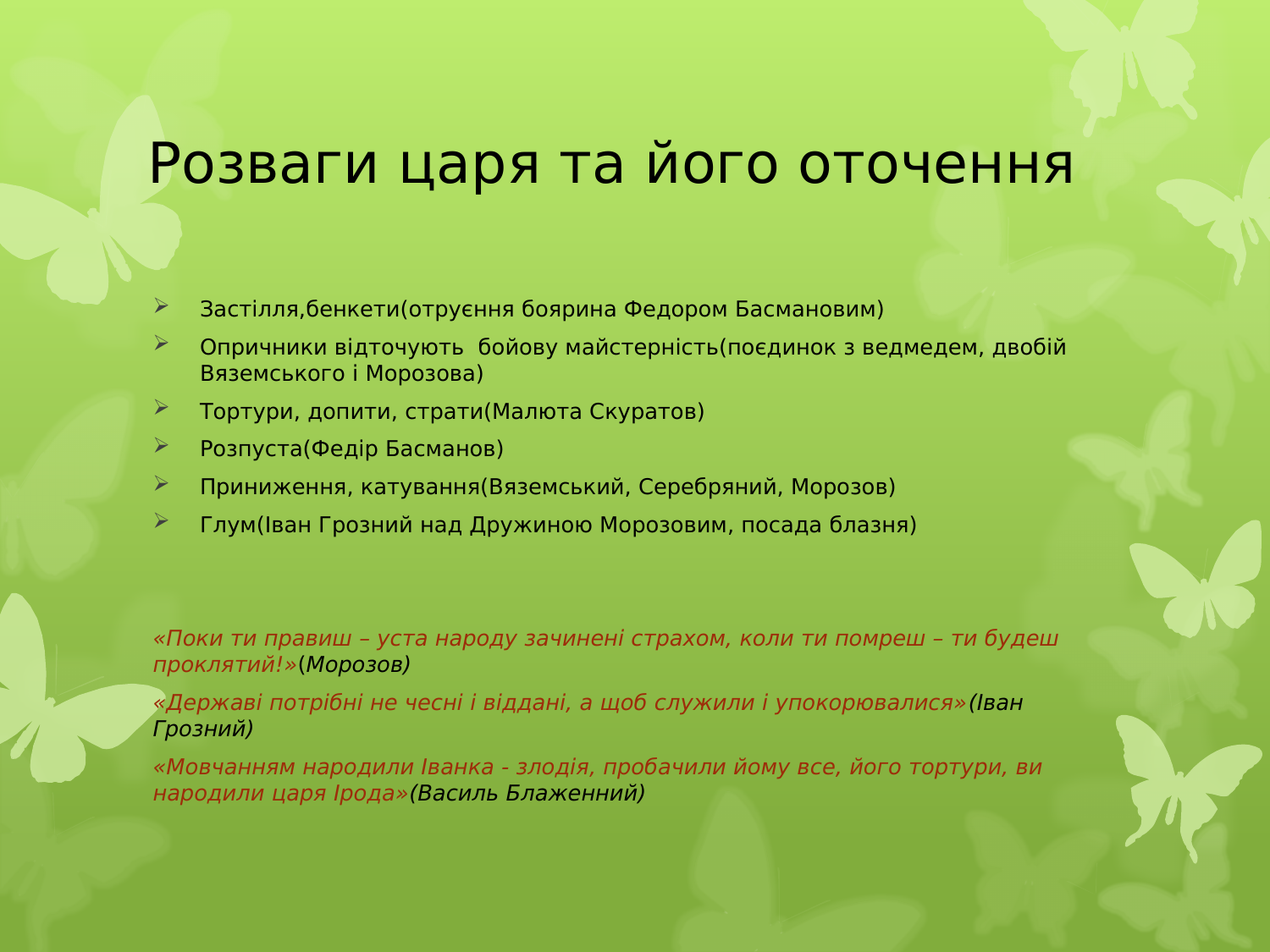

# Розваги царя та його оточення

Застілля,бенкети(отруєння боярина Федором Басмановим)
Опричники відточують  бойову майстерність(поєдинок з ведмедем, двобій Вяземського і Морозова)
Тортури, допити, страти(Малюта Скуратов)
Розпуста(Федір Басманов)
Приниження, катування(Вяземський, Серебряний, Морозов)
Глум(Іван Грозний над Дружиною Морозовим, посада блазня)

«Поки ти правиш – уста народу зачинені страхом, коли ти помреш – ти будеш проклятий!»(Морозов)
«Державі потрібні не чесні і віддані, а щоб служили і упокорювалися»(Іван Грозний)
«Мовчанням народили Іванка - злодія, пробачили йому все, його тортури, ви народили царя Ірода»(Василь Блаженний)